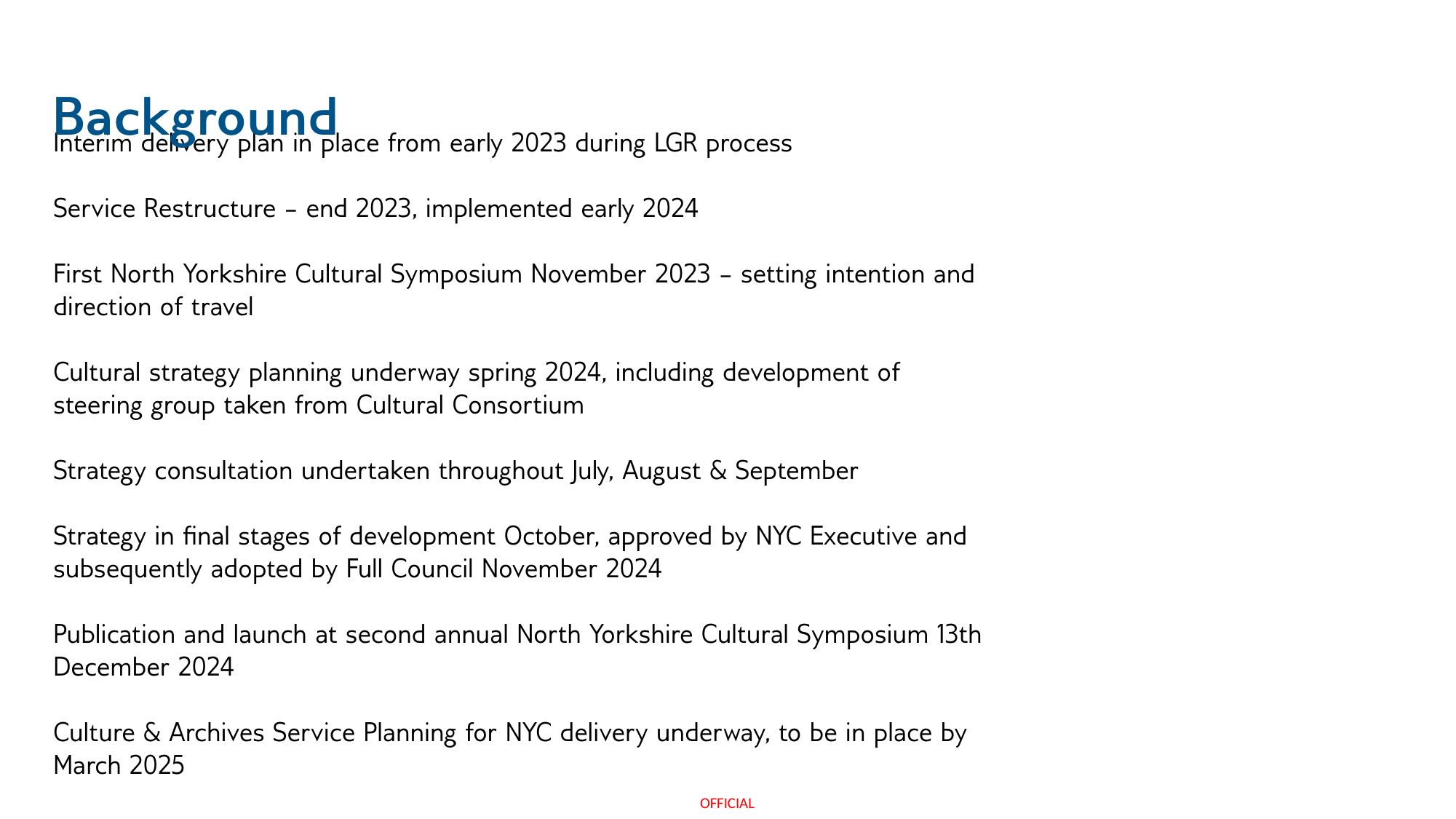

Background

Interim delivery plan in place from early 2023 during LGR process

Service Restructure – end 2023, implemented early 2024

First North Yorkshire Cultural Symposium November 2023 – setting intention and direction of travel

Cultural strategy planning underway spring 2024, including development of steering group taken from Cultural Consortium

Strategy consultation undertaken throughout July, August & September

Strategy in final stages of development October, approved by NYC Executive and subsequently adopted by Full Council November 2024

Publication and launch at second annual North Yorkshire Cultural Symposium 13th December 2024

Culture & Archives Service Planning for NYC delivery underway, to be in place by March 2025